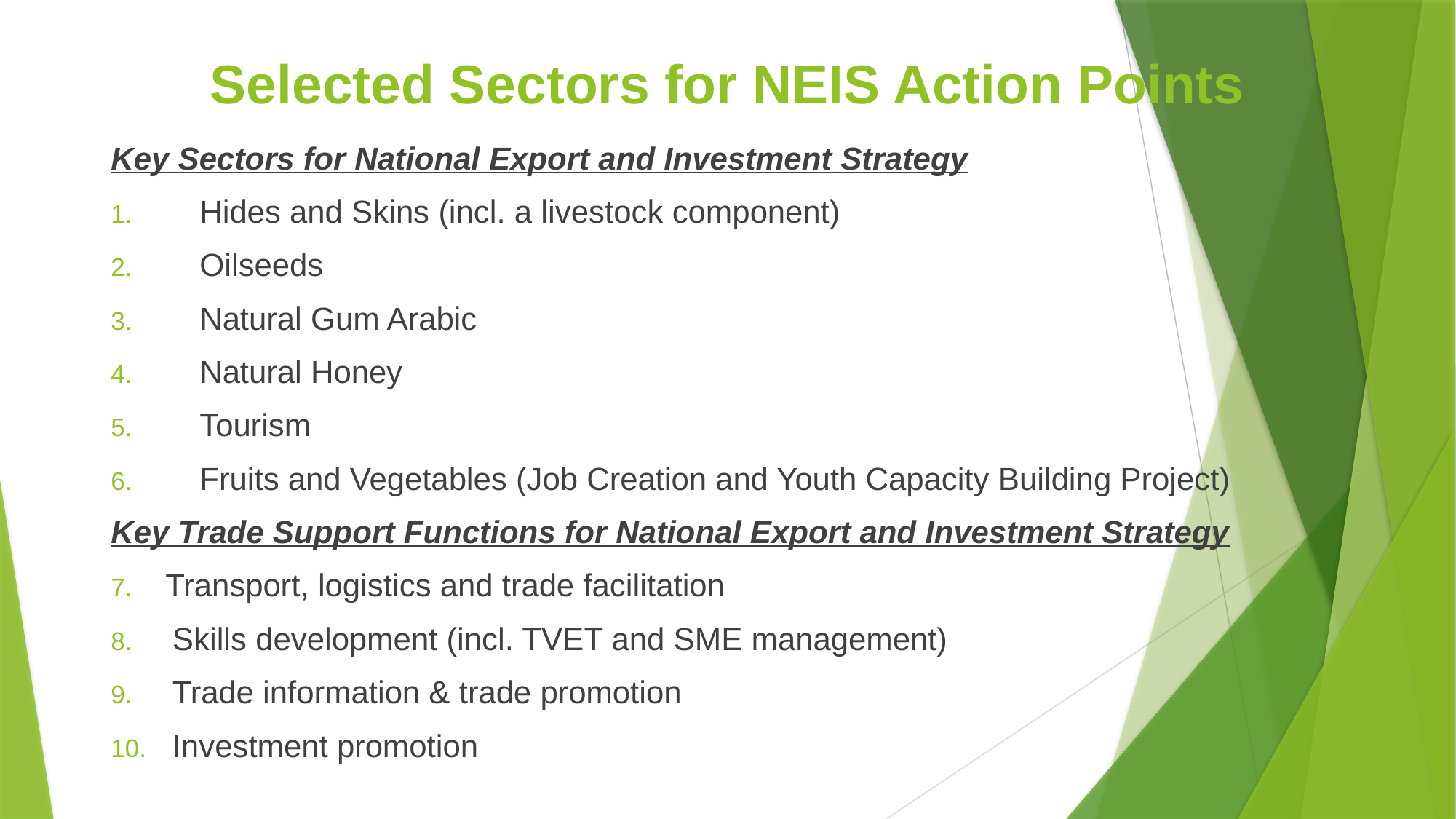

# Selected Sectors for NEIS Action Points
Key Sectors for National Export and Investment Strategy
Hides and Skins (incl. a livestock component)
Oilseeds
Natural Gum Arabic
Natural Honey
Tourism
Fruits and Vegetables (Job Creation and Youth Capacity Building Project)
Key Trade Support Functions for National Export and Investment Strategy
Transport, logistics and trade facilitation
Skills development (incl. TVET and SME management)
Trade information & trade promotion
Investment promotion